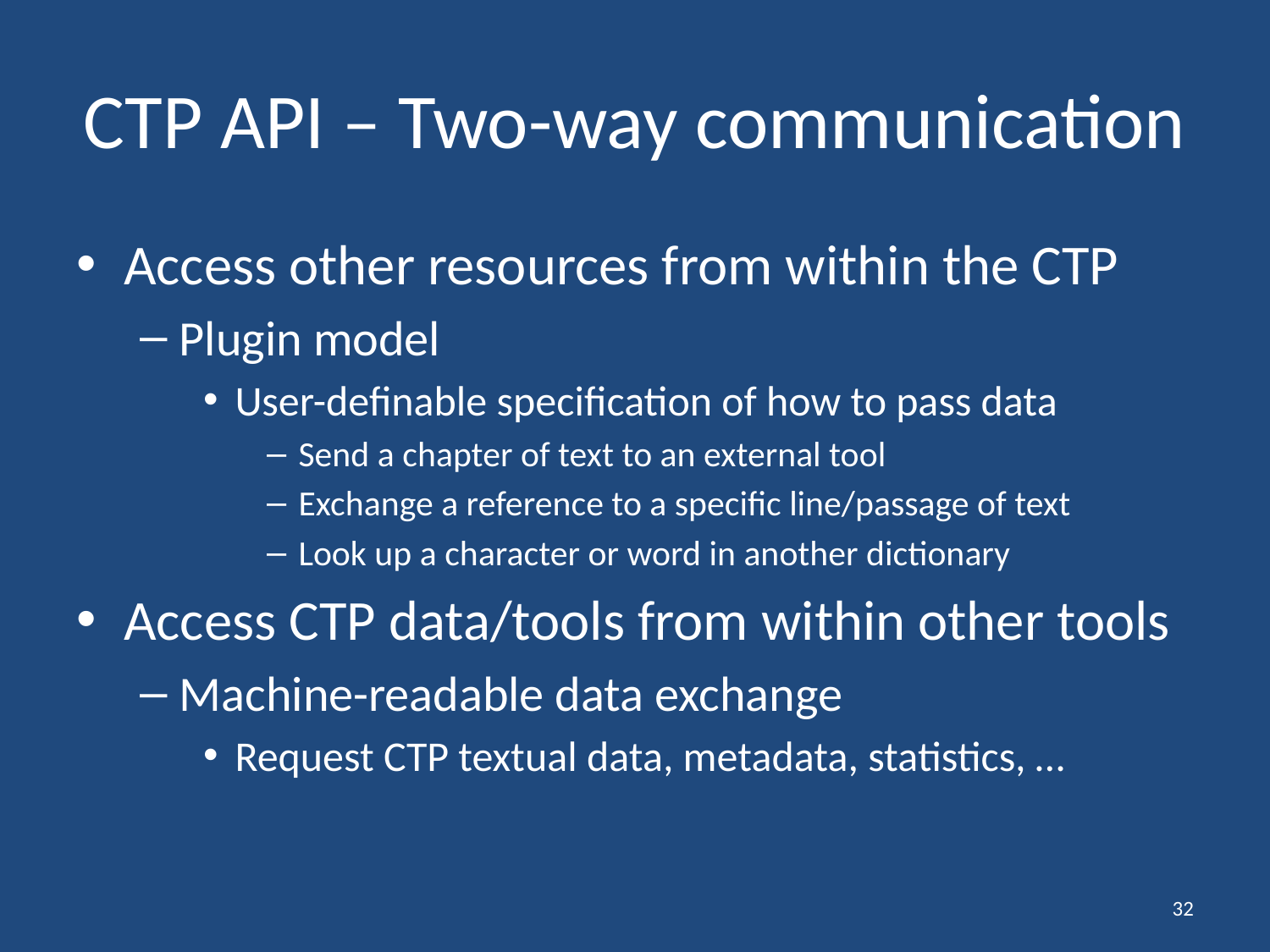

# CTP API – Two-way communication
Access other resources from within the CTP
Plugin model
User-definable specification of how to pass data
Send a chapter of text to an external tool
Exchange a reference to a specific line/passage of text
Look up a character or word in another dictionary
Access CTP data/tools from within other tools
Machine-readable data exchange
Request CTP textual data, metadata, statistics, …
32